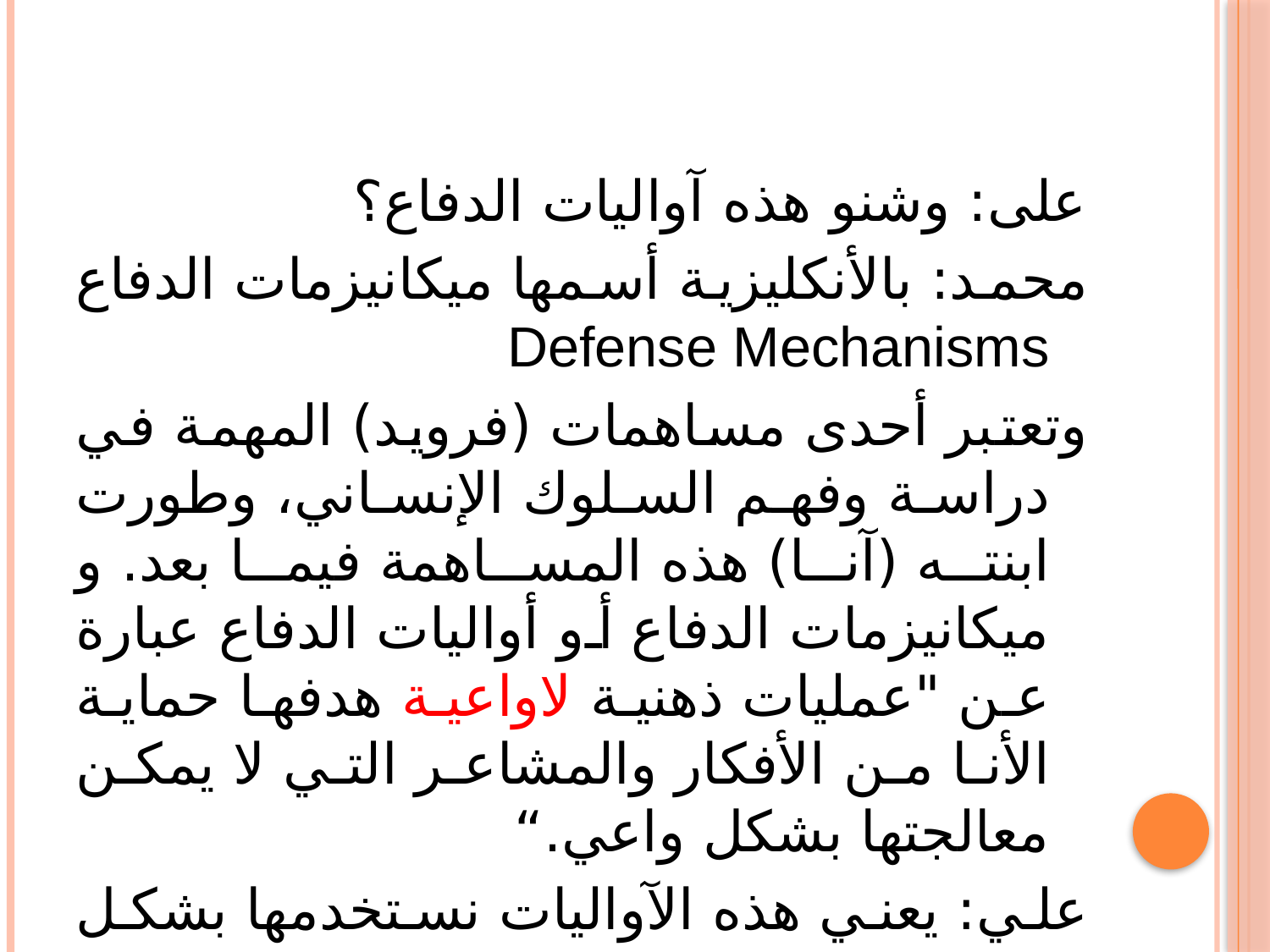

على: وشنو هذه آواليات الدفاع؟
محمد: بالأنكليزية أسمها ميكانيزمات الدفاع Defense Mechanisms
وتعتبر أحدى مساهمات (فرويد) المهمة في دراسة وفهم السلوك الإنساني، وطورت ابنته (آنا) هذه المساهمة فيما بعد. و ميكانيزمات الدفاع أو أواليات الدفاع عبارة عن "عمليات ذهنية لاواعية هدفها حماية الأنا من الأفكار والمشاعر التي لا يمكن معالجتها بشكل واعي.“
علي: يعني هذه الآواليات نستخدمها بشكل لا واعي؟